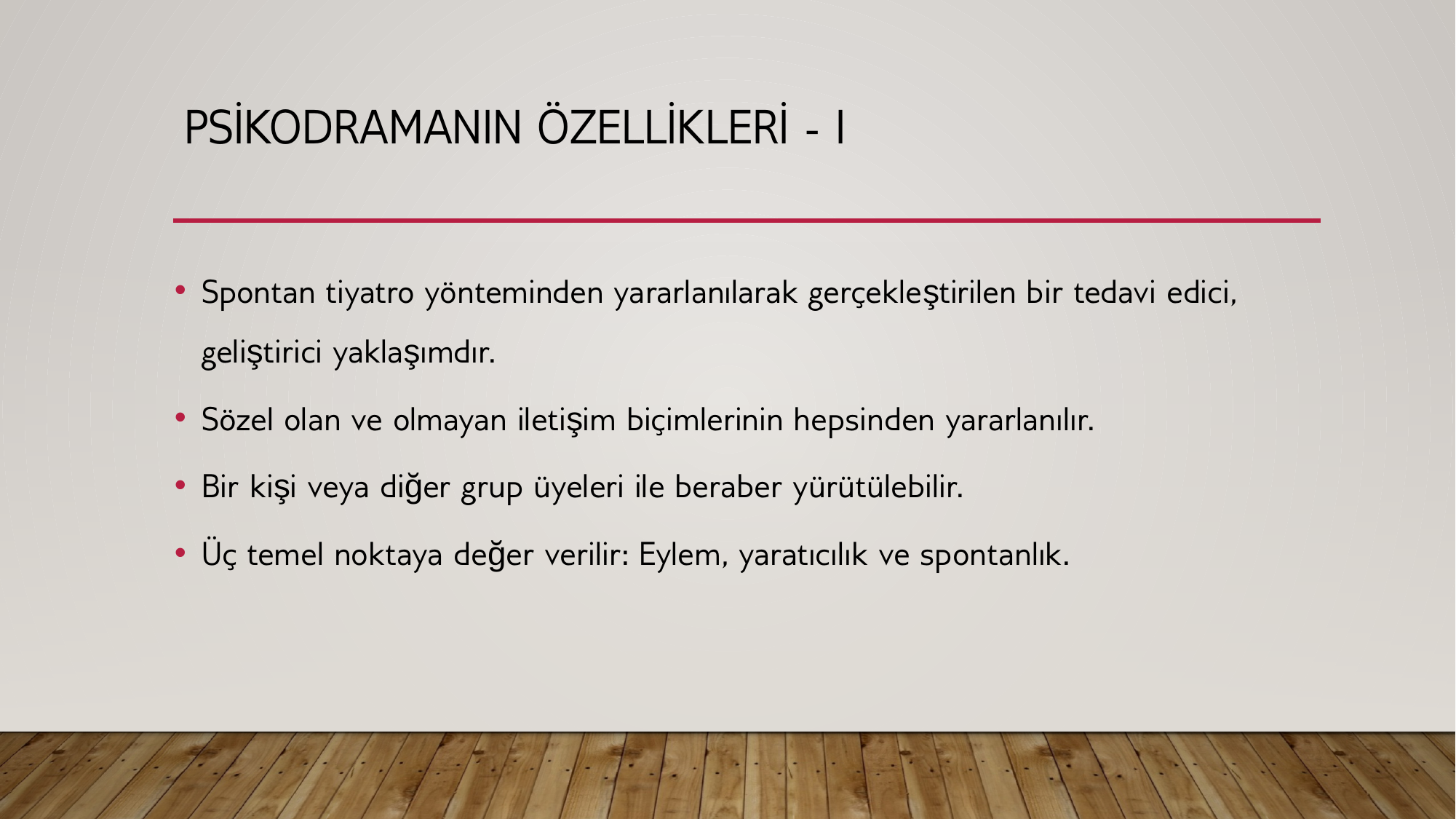

# PSİKODRAMANIN özellikleri - I
Spontan tiyatro yönteminden yararlanılarak gerçekleştirilen bir tedavi edici, geliştirici yaklaşımdır.
Sözel olan ve olmayan iletişim biçimlerinin hepsinden yararlanılır.
Bir kişi veya diğer grup üyeleri ile beraber yürütülebilir.
Üç temel noktaya değer verilir: Eylem, yaratıcılık ve spontanlık.